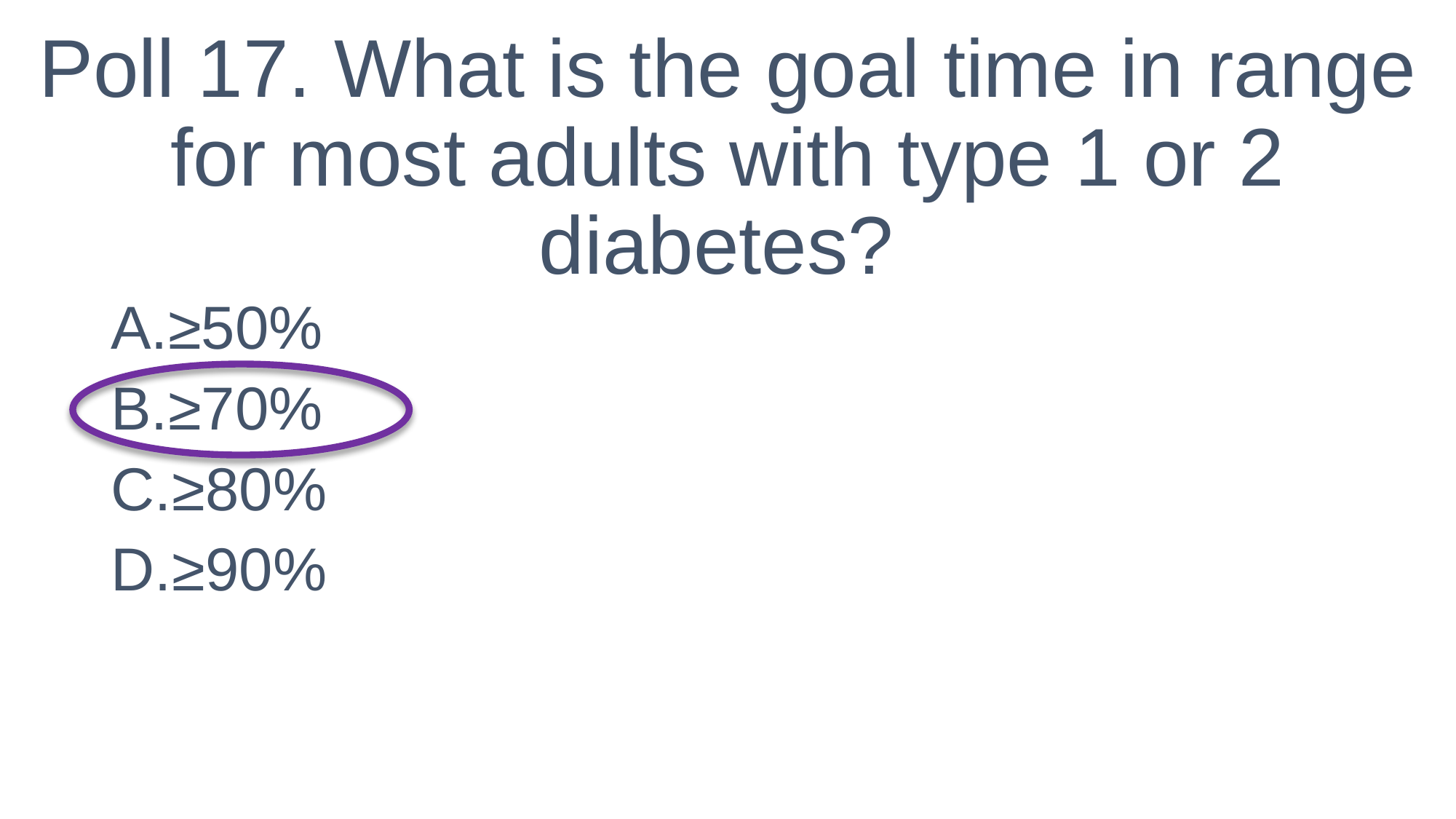

# Poll 17. What is the goal time in range for most adults with type 1 or 2 diabetes?
≥50%
≥70%
≥80%
≥90%